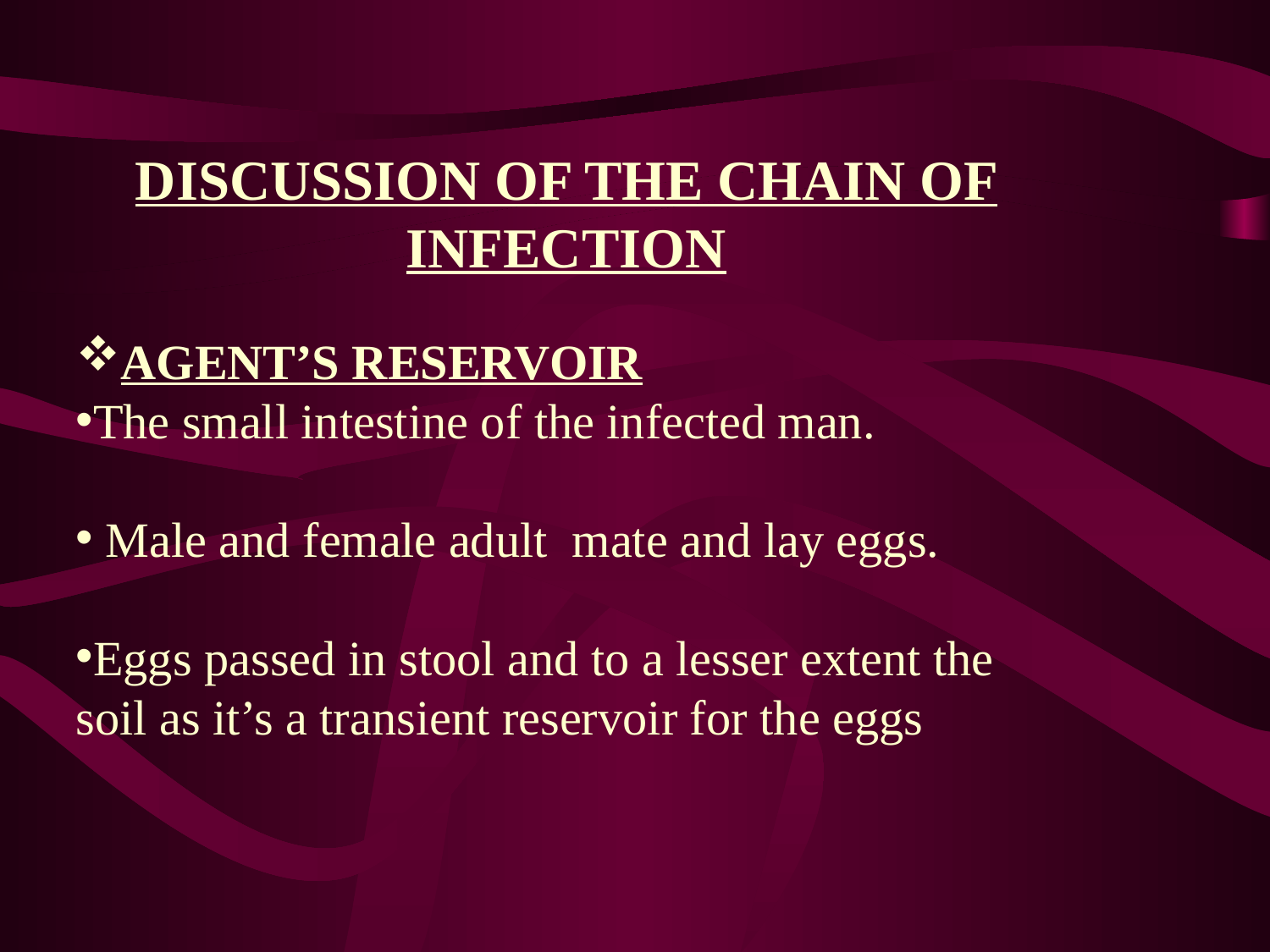

DISCUSSION OF THE CHAIN OF INFECTION

AGENT’S RESERVOIR
The small intestine of the infected man.

 Male and female adult  mate and lay eggs.

Eggs passed in stool and to a lesser extent the soil as it’s a transient reservoir for the eggs